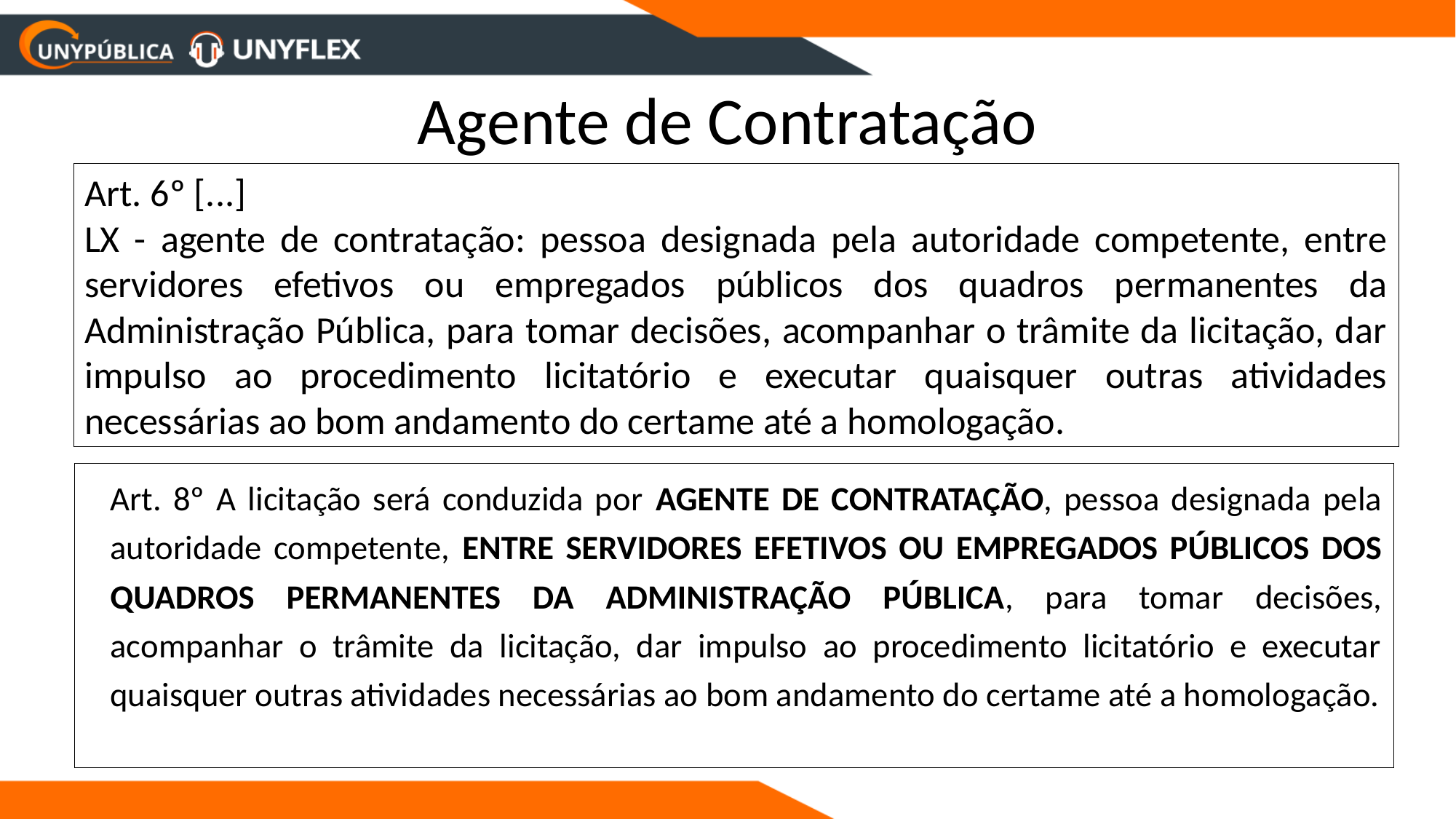

# Agente de Contratação
Art. 6º [...]
LX - agente de contratação: pessoa designada pela autoridade competente, entre servidores efetivos ou empregados públicos dos quadros permanentes da Administração Pública, para tomar decisões, acompanhar o trâmite da licitação, dar impulso ao procedimento licitatório e executar quaisquer outras atividades necessárias ao bom andamento do certame até a homologação.
	Art. 8º A licitação será conduzida por AGENTE DE CONTRATAÇÃO, pessoa designada pela autoridade competente, ENTRE SERVIDORES EFETIVOS OU EMPREGADOS PÚBLICOS DOS QUADROS PERMANENTES DA ADMINISTRAÇÃO PÚBLICA, para tomar decisões, acompanhar o trâmite da licitação, dar impulso ao procedimento licitatório e executar quaisquer outras atividades necessárias ao bom andamento do certame até a homologação.